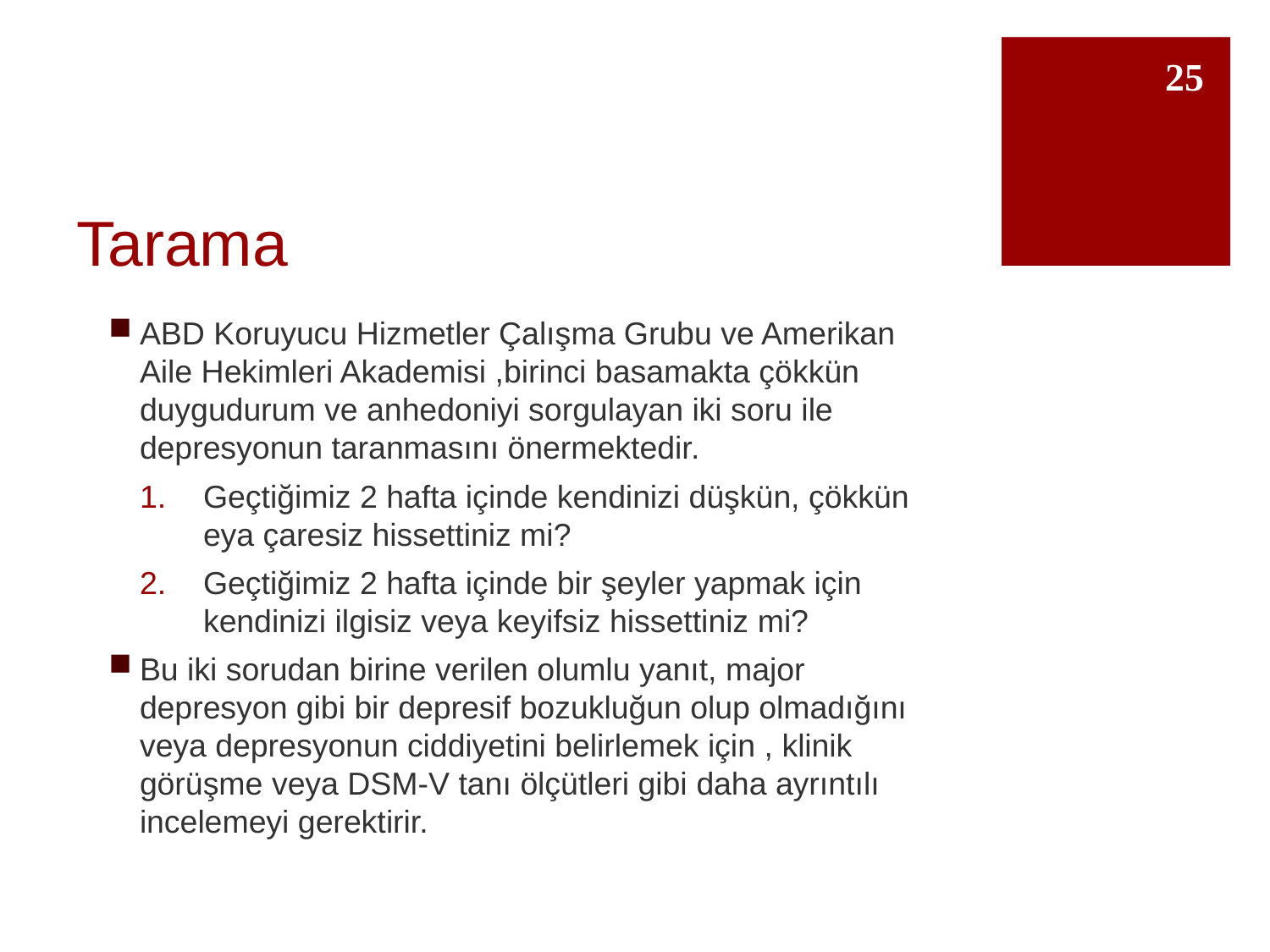

25
# Tarama
ABD Koruyucu Hizmetler Çalışma Grubu ve Amerikan Aile Hekimleri Akademisi ,birinci basamakta çökkün duygudurum ve anhedoniyi sorgulayan iki soru ile depresyonun taranmasını önermektedir.
Geçtiğimiz 2 hafta içinde kendinizi düşkün, çökkün eya çaresiz hissettiniz mi?
Geçtiğimiz 2 hafta içinde bir şeyler yapmak için kendinizi ilgisiz veya keyifsiz hissettiniz mi?
Bu iki sorudan birine verilen olumlu yanıt, major depresyon gibi bir depresif bozukluğun olup olmadığını veya depresyonun ciddiyetini belirlemek için , klinik görüşme veya DSM-V tanı ölçütleri gibi daha ayrıntılı incelemeyi gerektirir.